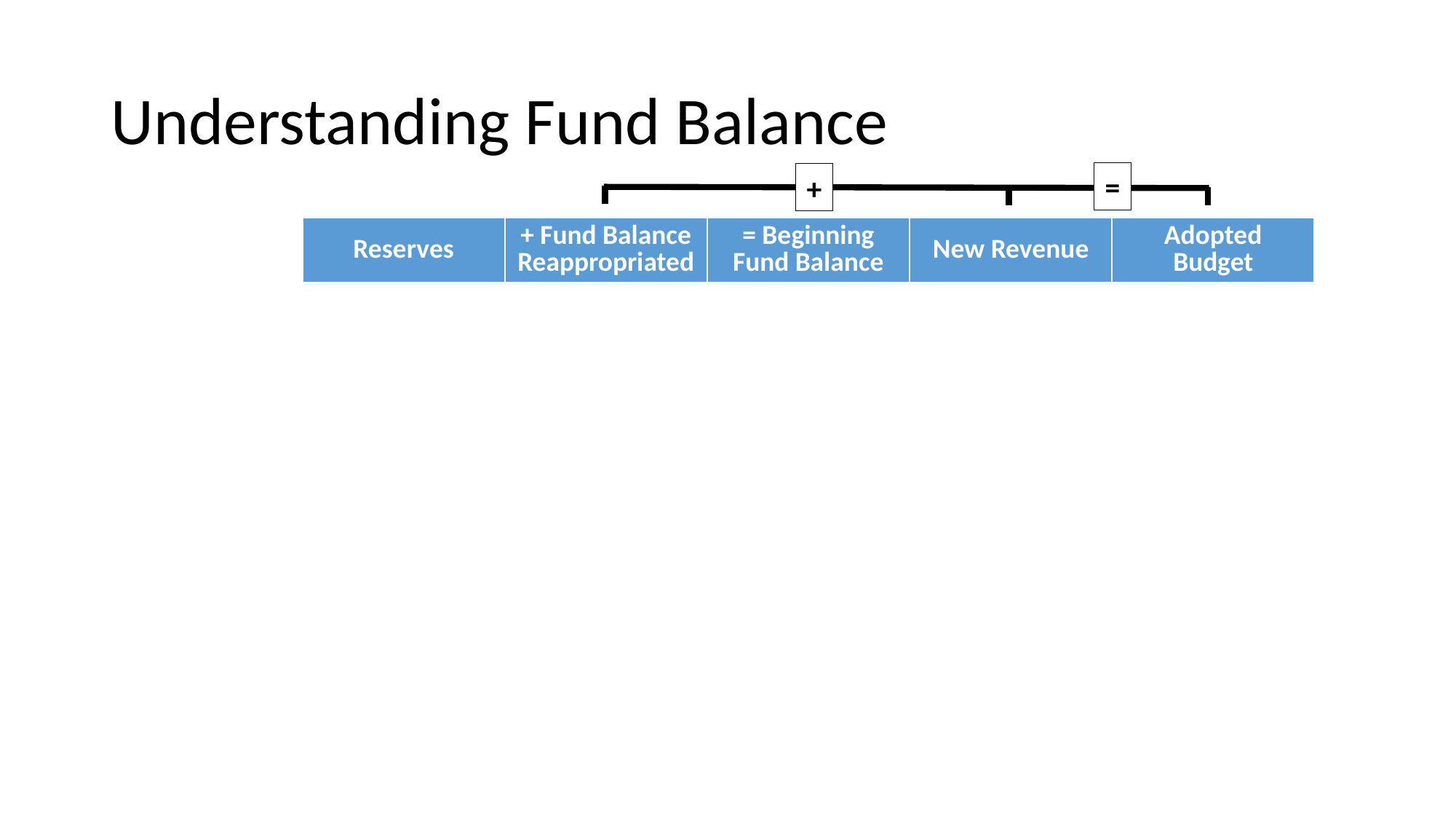

# Understanding Fund Balance

=
+
| Fund | Reserves | + Fund Balance Reappropriated | = Beginning Fund Balance | New Revenue | Adopted Budget |
| --- | --- | --- | --- | --- | --- |